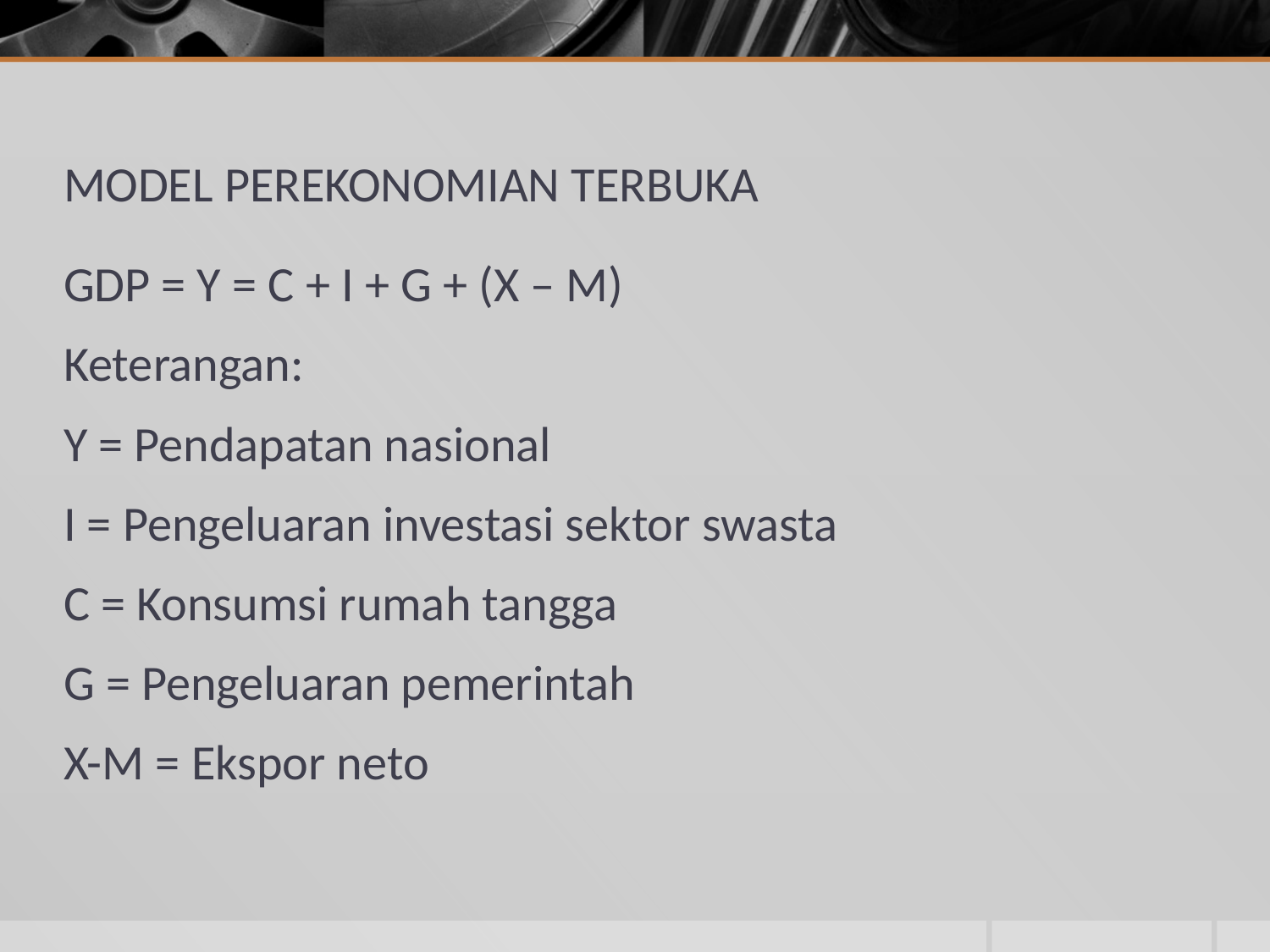

# MODEL PEREKONOMIAN TERBUKA
GDP = Y = C + I + G + (X – M)
Keterangan:
Y = Pendapatan nasional
I = Pengeluaran investasi sektor swasta
C = Konsumsi rumah tangga
G = Pengeluaran pemerintah
X-M = Ekspor neto